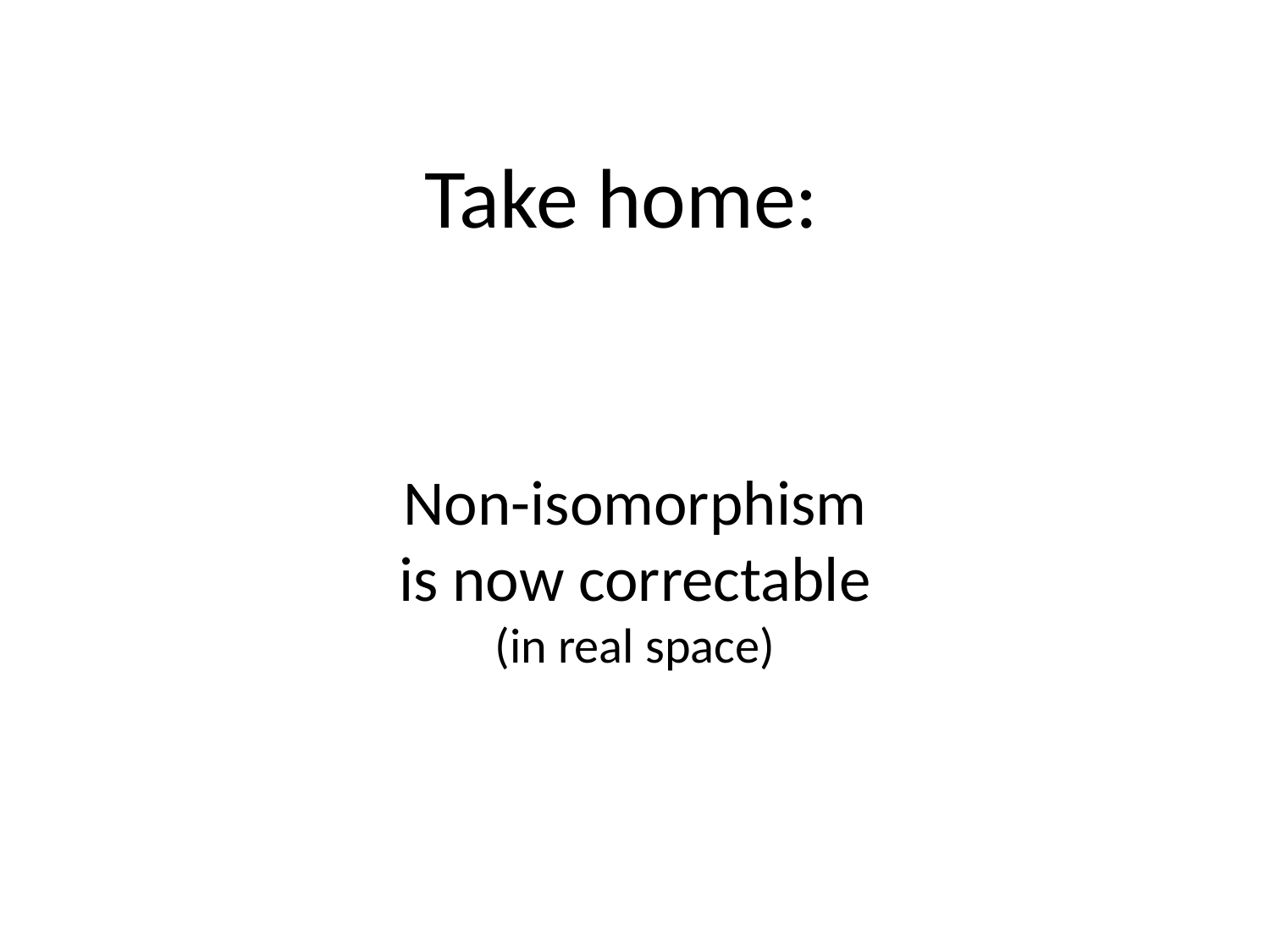

Take home:
Non-isomorphism
is now correctable
(in real space)